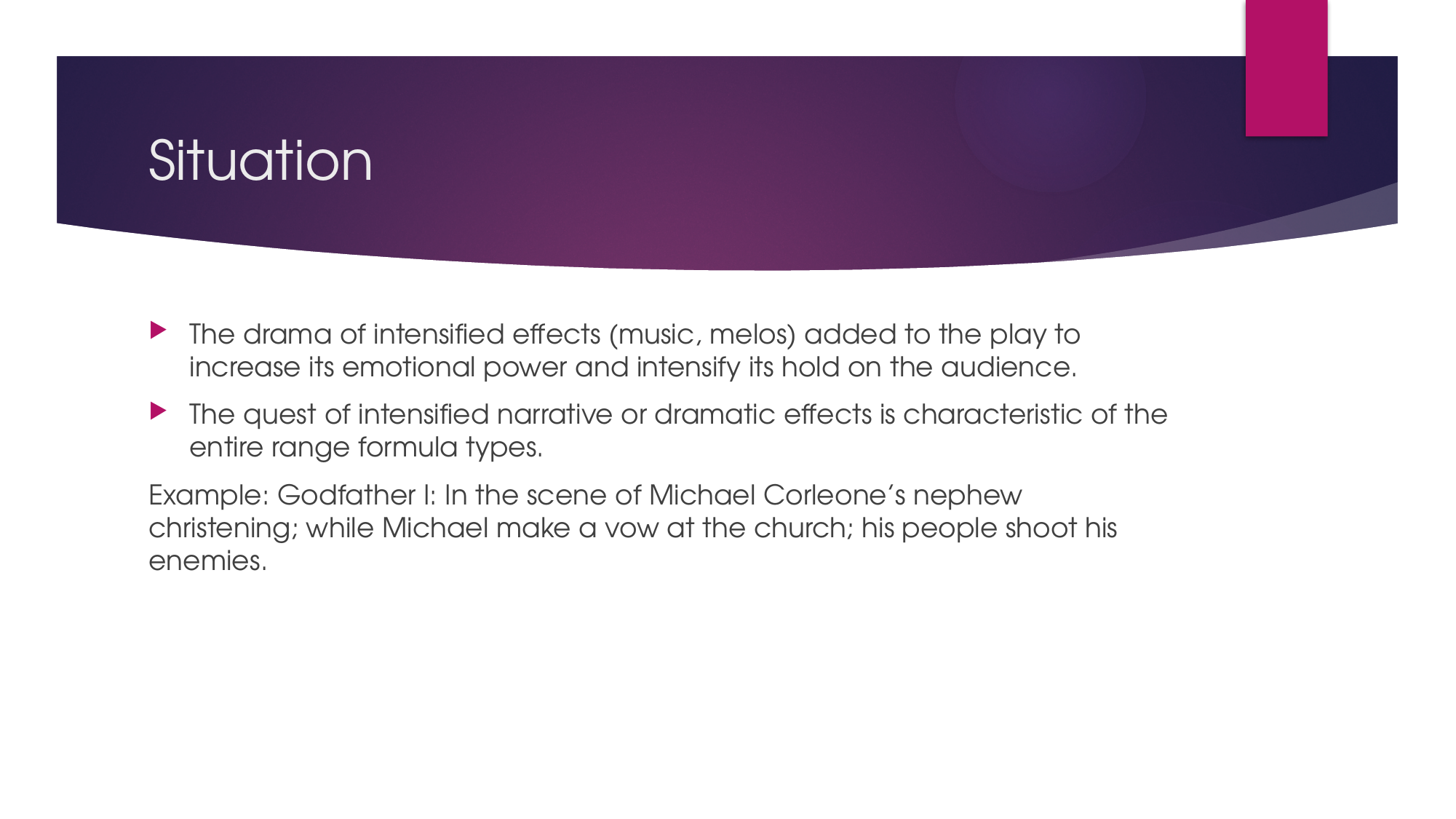

# Situation
The drama of intensified effects (music, melos) added to the play to increase its emotional power and intensify its hold on the audience.
The quest of intensified narrative or dramatic effects is characteristic of the entire range formula types.
Example: Godfather I: In the scene of Michael Corleone’s nephew christening; while Michael make a vow at the church; his people shoot his enemies.